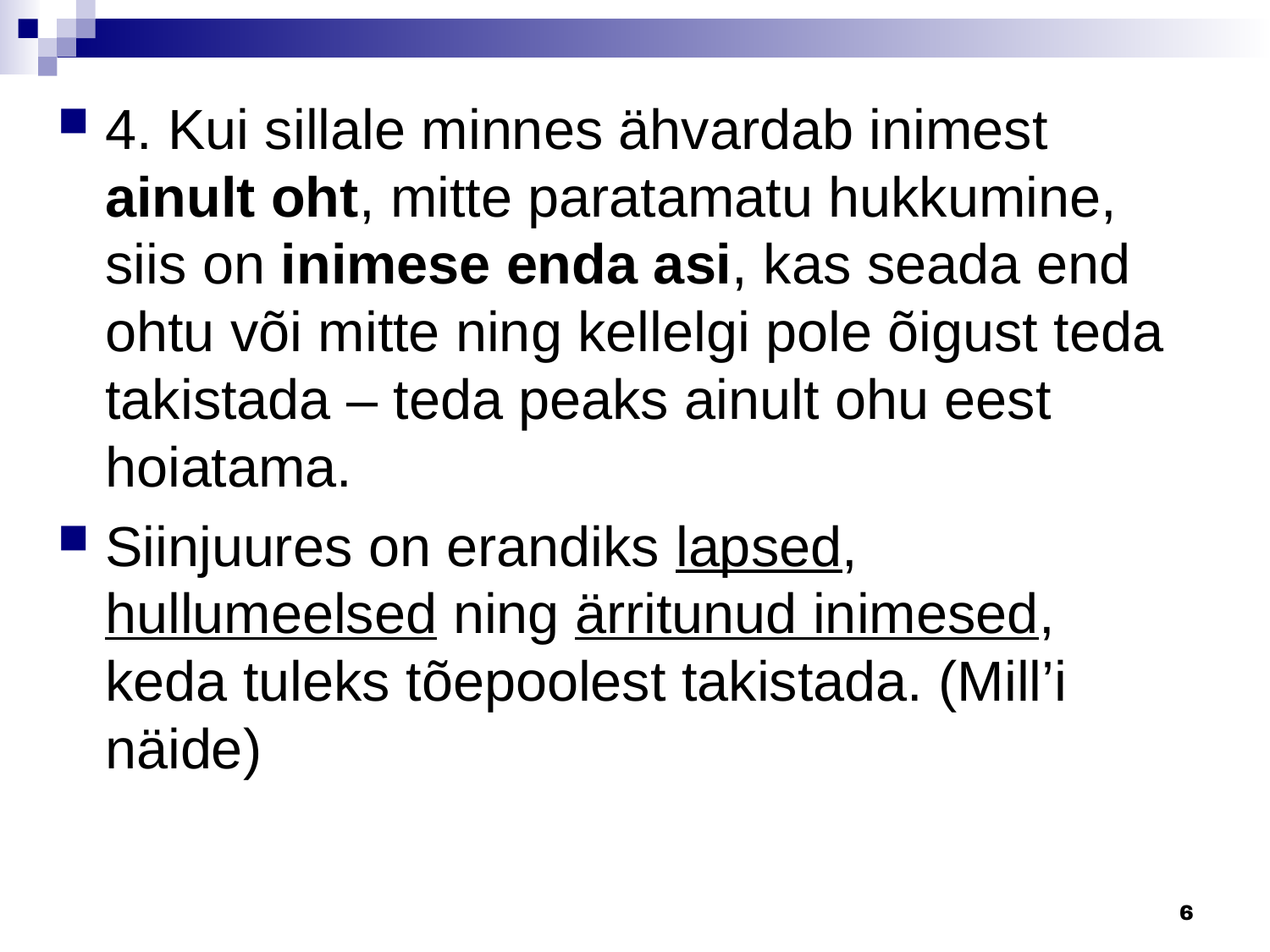

4. Kui sillale minnes ähvardab inimest ainult oht, mitte paratamatu hukkumine, siis on inimese enda asi, kas seada end ohtu või mitte ning kellelgi pole õigust teda takistada – teda peaks ainult ohu eest hoiatama.
Siinjuures on erandiks lapsed, hullumeelsed ning ärritunud inimesed, keda tuleks tõepoolest takistada. (Mill’i näide)
6